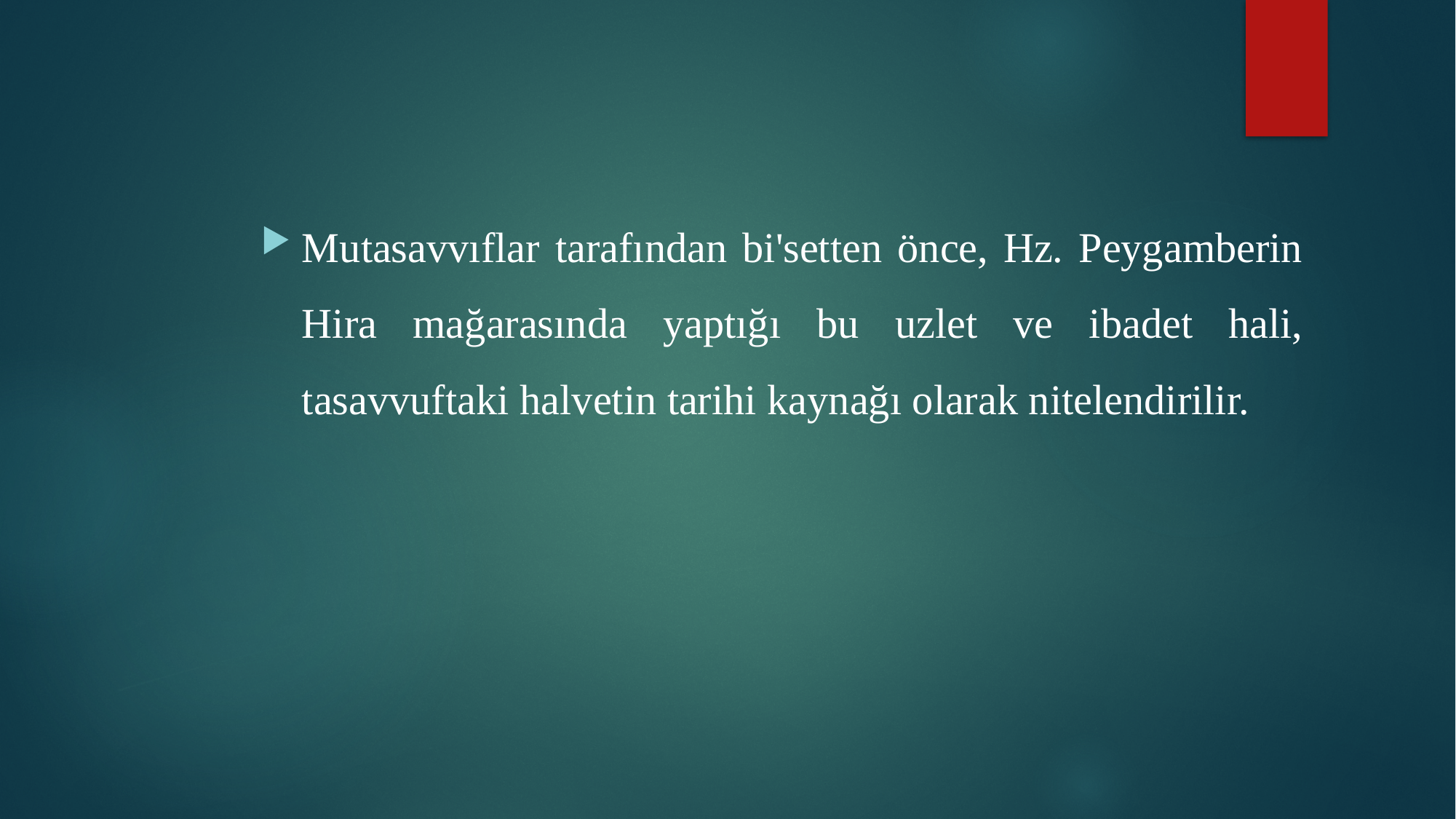

Mutasavvıflar tarafından bi'setten önce, Hz. Peygamberin Hira mağarasında yaptığı bu uzlet ve ibadet hali, tasavvuftaki halvetin tarihi kaynağı olarak nitelendirilir.